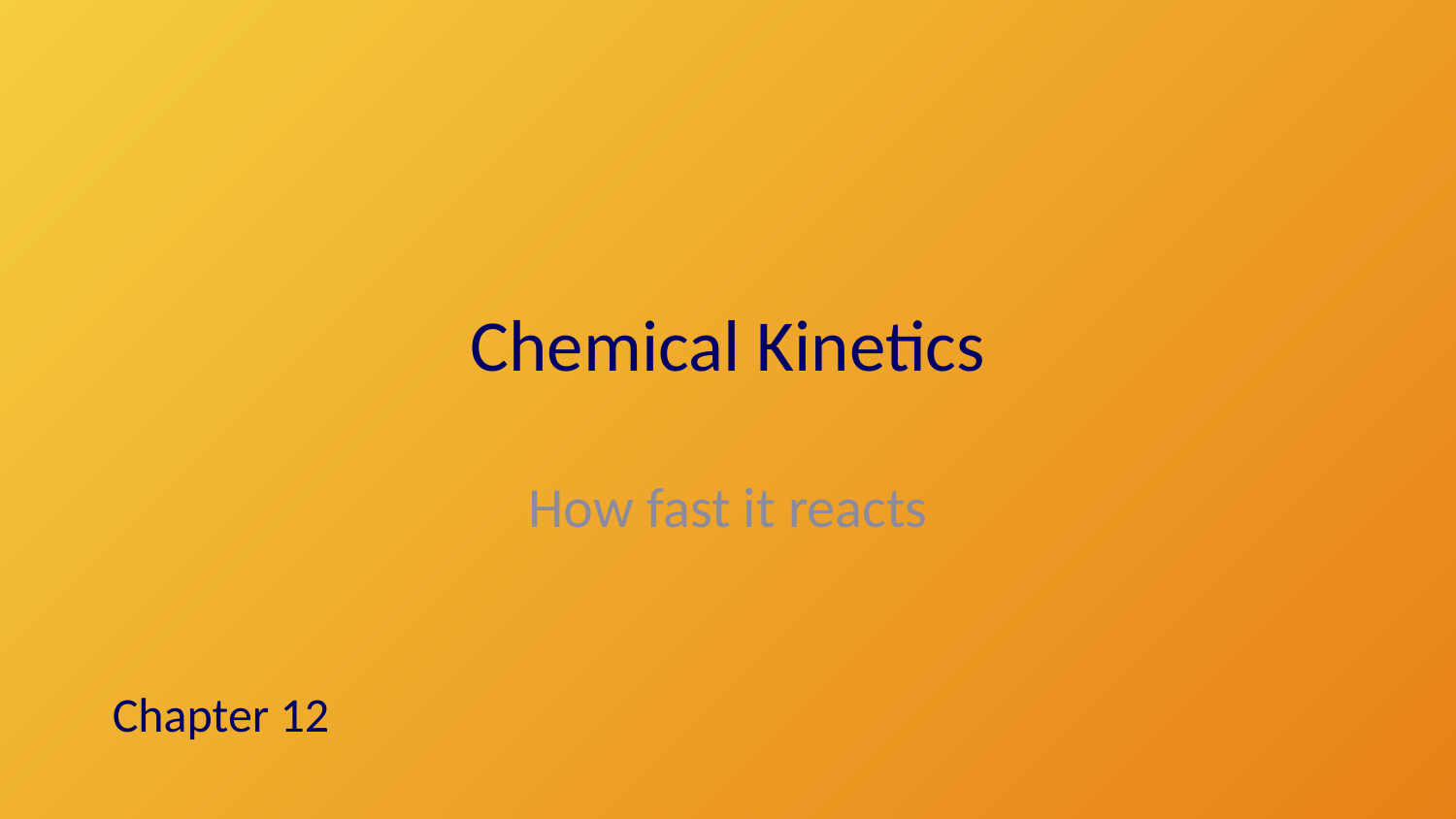

# Chemical Kinetics
How fast it reacts
Chapter 12